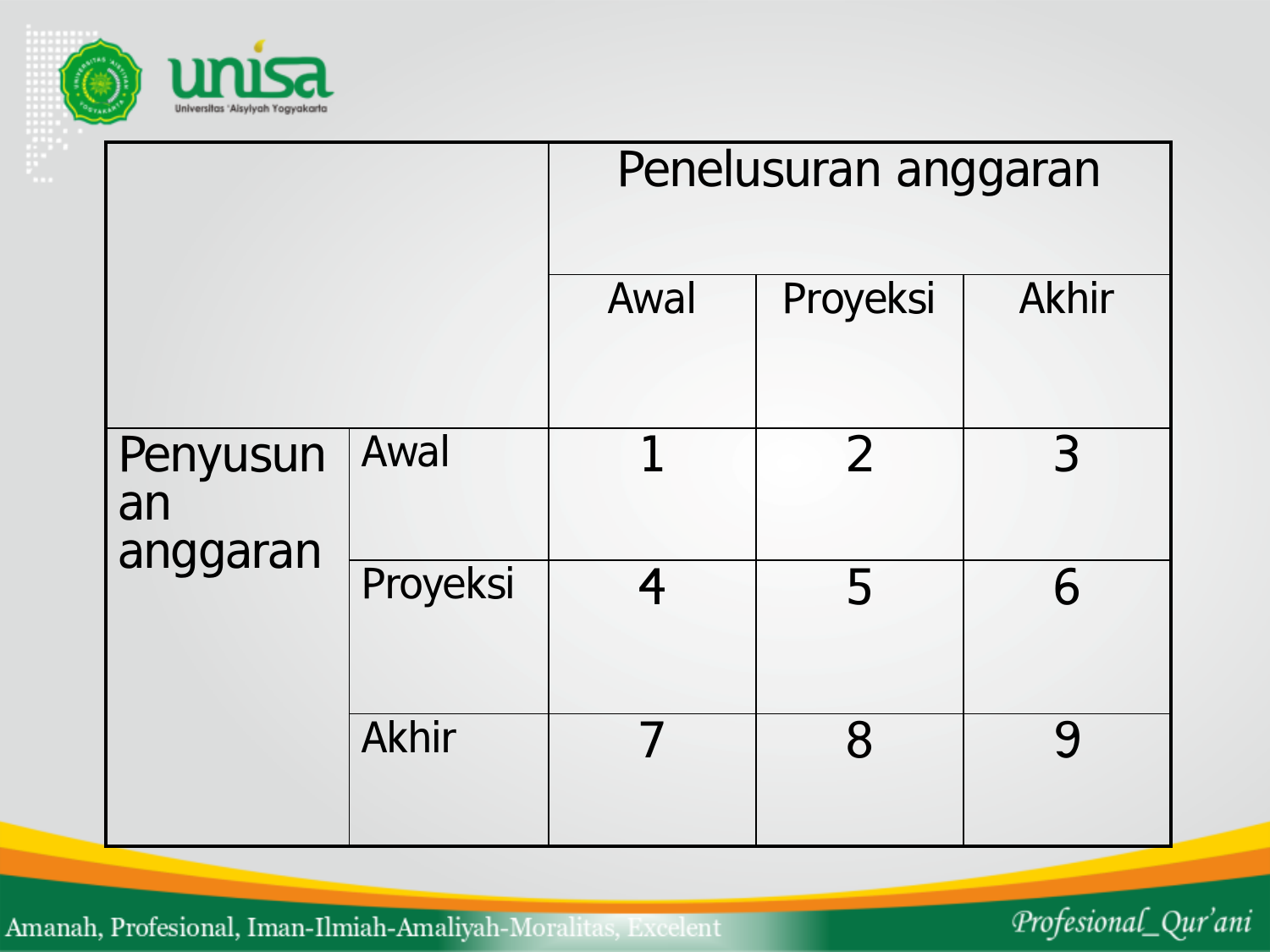

|  |  | Penelusuran anggaran |  |  |
| --- | --- | --- | --- | --- |
|  |  | Awal | Proyeksi | Akhir |
| Penyusunan anggaran | Awal | 1 | 2 | 3 |
|  | Proyeksi | 4 | 5 | 6 |
|  | Akhir | 7 | 8 | 9 |